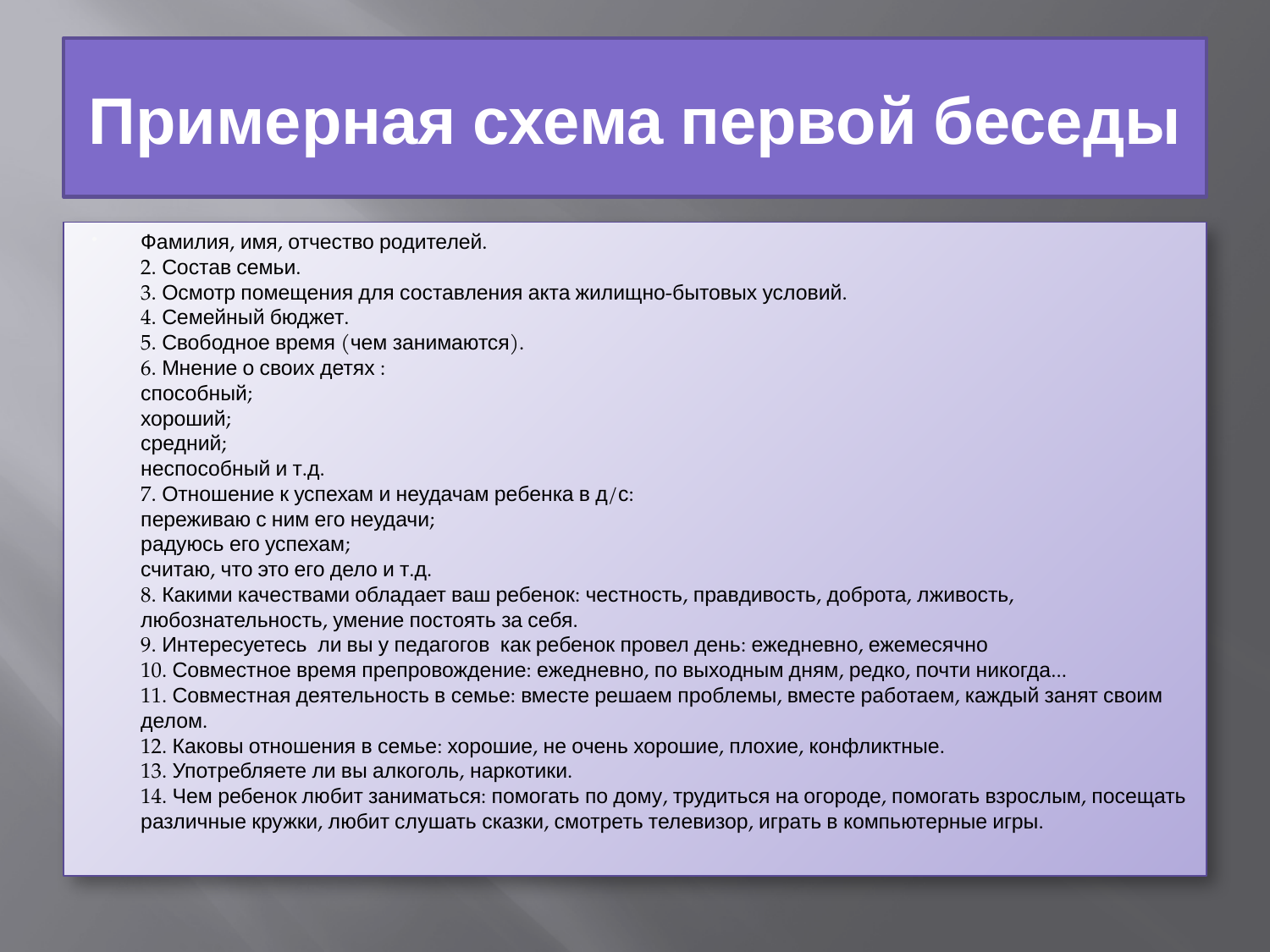

# Примерная схема первой беседы
Фамилия, имя, отчество родителей.
2. Состав семьи.
3. Осмотр помещения для составления акта жилищно-бытовых условий.
4. Семейный бюджет.
5. Свободное время (чем занимаются).
6. Мнение о своих детях :
способный;
хороший;
средний;
неспособный и т.д.
7. Отношение к успехам и неудачам ребенка в д/с:
переживаю с ним его неудачи;
радуюсь его успехам;
считаю, что это его дело и т.д.
8. Какими качествами обладает ваш ребенок: честность, правдивость, доброта, лживость, любознательность, умение постоять за себя.
9. Интересуетесь  ли вы у педагогов  как ребенок провел день: ежедневно, ежемесячно
10. Совместное время препровождение: ежедневно, по выходным дням, редко, почти никогда...
11. Совместная деятельность в семье: вместе решаем проблемы, вместе работаем, каждый занят своим делом.
12. Каковы отношения в семье: хорошие, не очень хорошие, плохие, конфликтные.
13. Употребляете ли вы алкоголь, наркотики.
14. Чем ребенок любит заниматься: помогать по дому, трудиться на огороде, помогать взрослым, посещать различные кружки, любит слушать сказки, смотреть телевизор, играть в компьютерные игры.